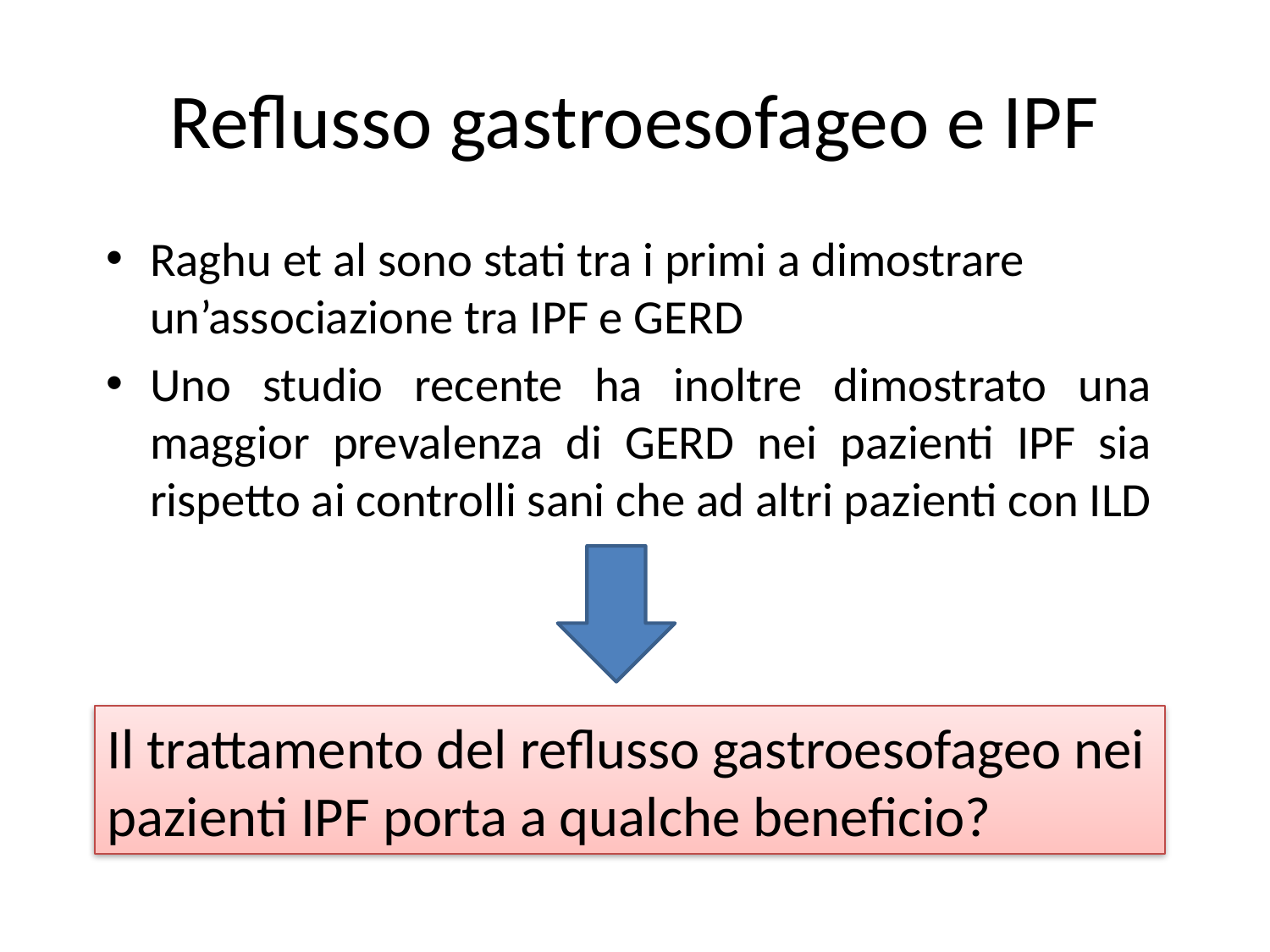

# Reflusso gastroesofageo e IPF
Raghu et al sono stati tra i primi a dimostrare un’associazione tra IPF e GERD
Uno studio recente ha inoltre dimostrato una maggior prevalenza di GERD nei pazienti IPF sia rispetto ai controlli sani che ad altri pazienti con ILD

Il trattamento del reflusso gastroesofageo nei pazienti IPF porta a qualche beneficio?